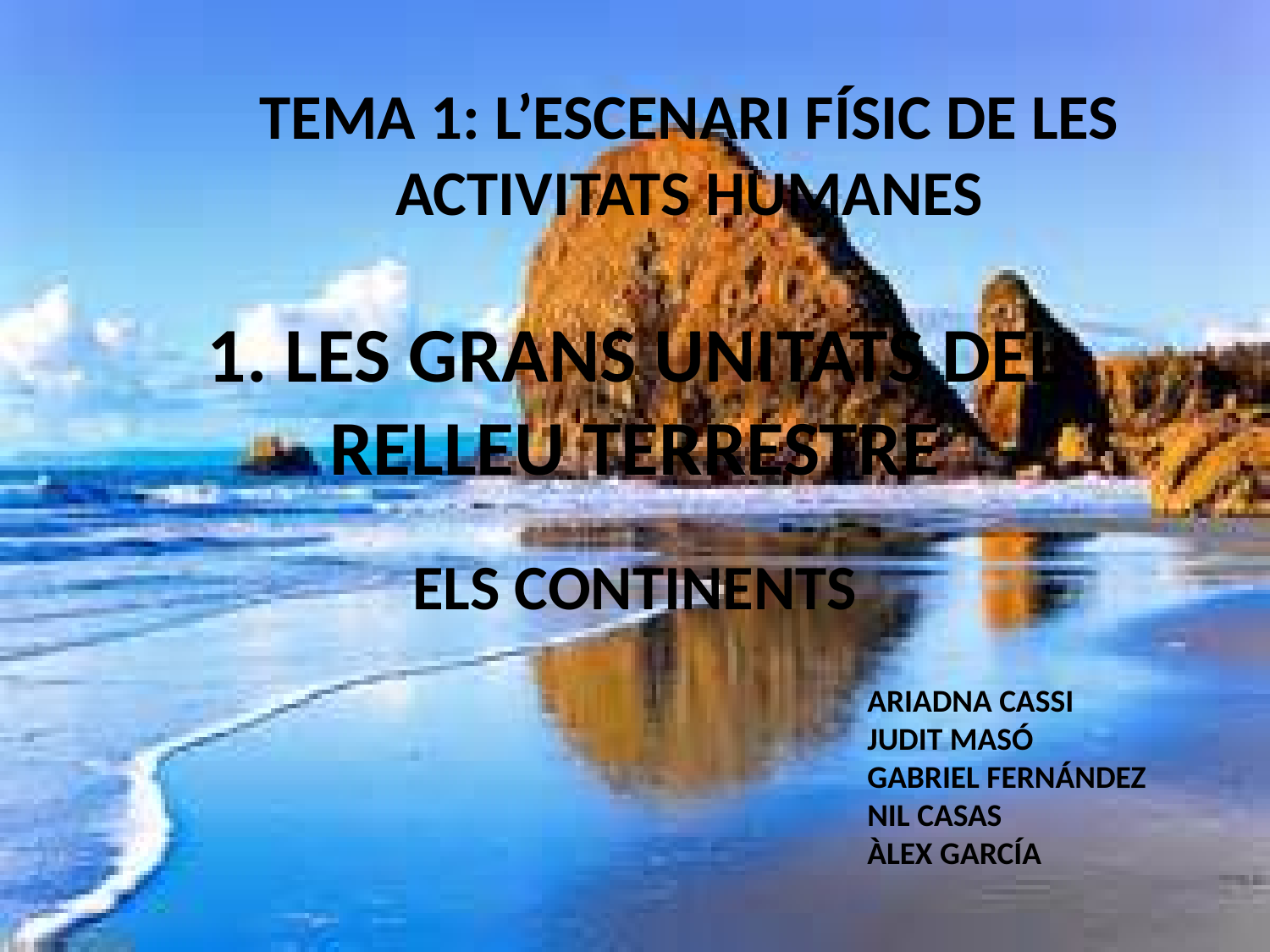

TEMA 1: L’ESCENARI FÍSIC DE LES ACTIVITATS HUMANES
# 1. LES GRANS UNITATS DEL RELLEU TERRESTRE
ELS CONTINENTS
ARIADNA CASSI
JUDIT MASÓ
GABRIEL FERNÁNDEZ
NIL CASAS
ÀLEX GARCÍA